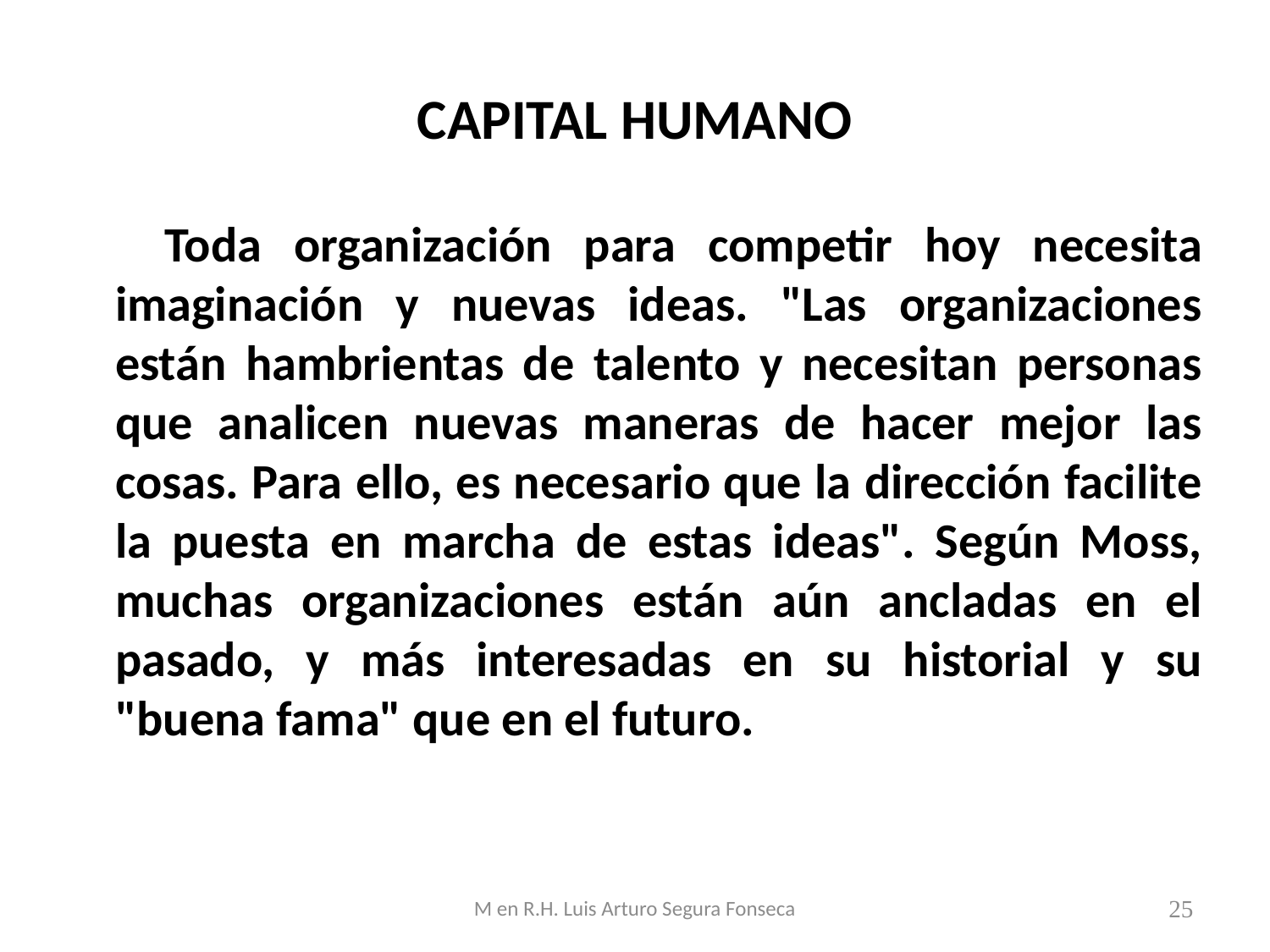

# CAPITAL HUMANO
   Toda organización para competir hoy necesita imaginación y nuevas ideas. "Las organizaciones están hambrientas de talento y necesitan personas que analicen nuevas maneras de hacer mejor las cosas. Para ello, es necesario que la dirección facilite la puesta en marcha de estas ideas". Según Moss, muchas organizaciones están aún ancladas en el pasado, y más interesadas en su historial y su "buena fama" que en el futuro.
M en R.H. Luis Arturo Segura Fonseca
25